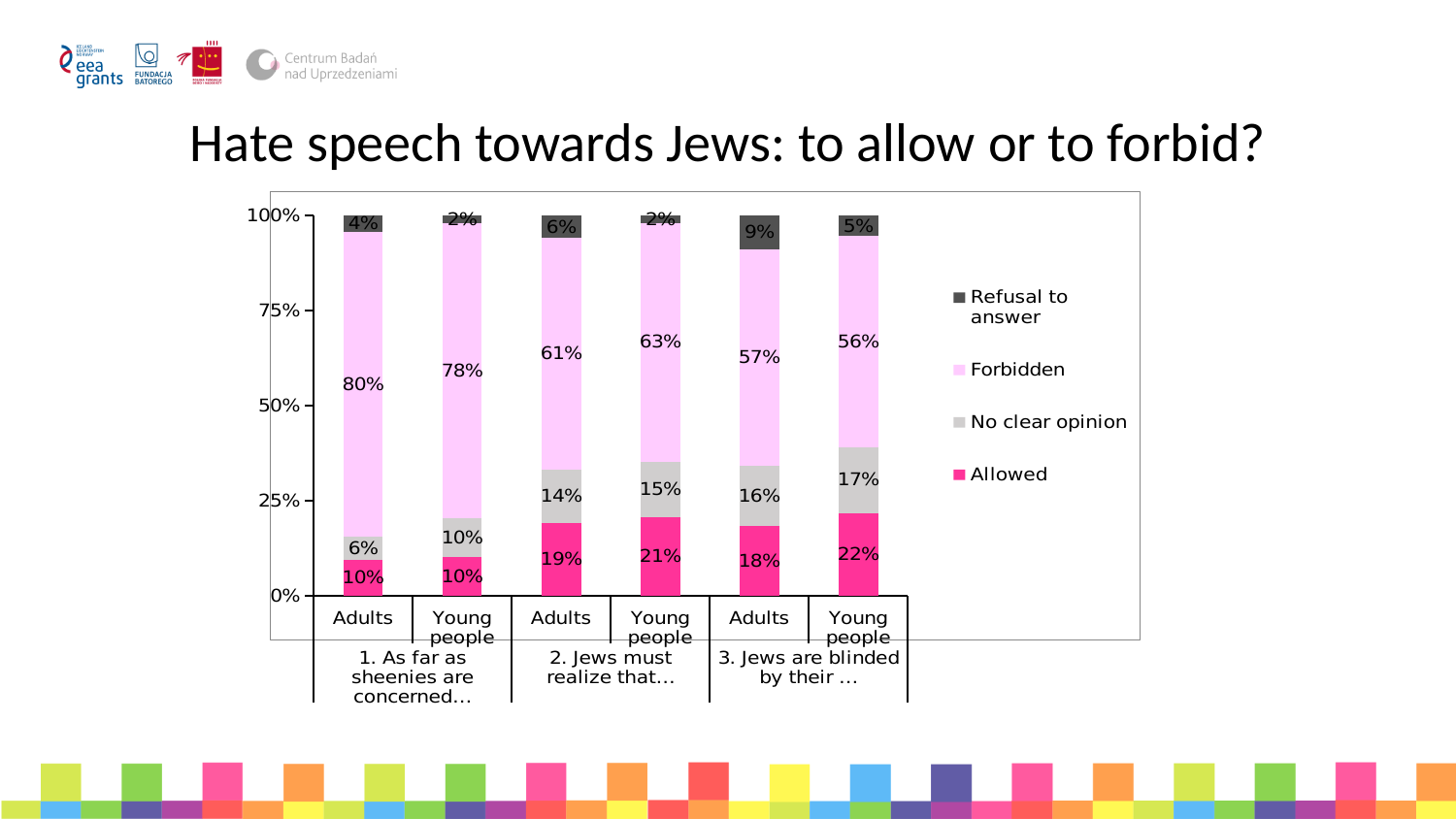

# Hate speech towards Jews: to allow or to forbid?

### Chart:

| Category | Allowed | No clear opinion | Forbidden | Refusal to answer |
|---|---|---|---|---|
| Adults | 0.09533267130089375 | 0.0605759682224429 | 0.8023833167825224 | 0.04170804369414102 |
| Young people | 0.102760736196319 | 0.1012269938650307 | 0.7776073619631901 | 0.01840490797546012 |
| Adults | 0.191468253968254 | 0.1408730158730159 | 0.6091269841269841 | 0.05853174603174603 |
| Young people | 0.2082695252679939 | 0.1454823889739663 | 0.6278713629402757 | 0.01837672281776417 |
| Adults | 0.1847070506454816 | 0.1578947368421053 | 0.5700099304865939 | 0.08738828202581926 |
| Young people | 0.2186544342507645 | 0.172782874617737 | 0.555045871559633 | 0.05351681957186544 |